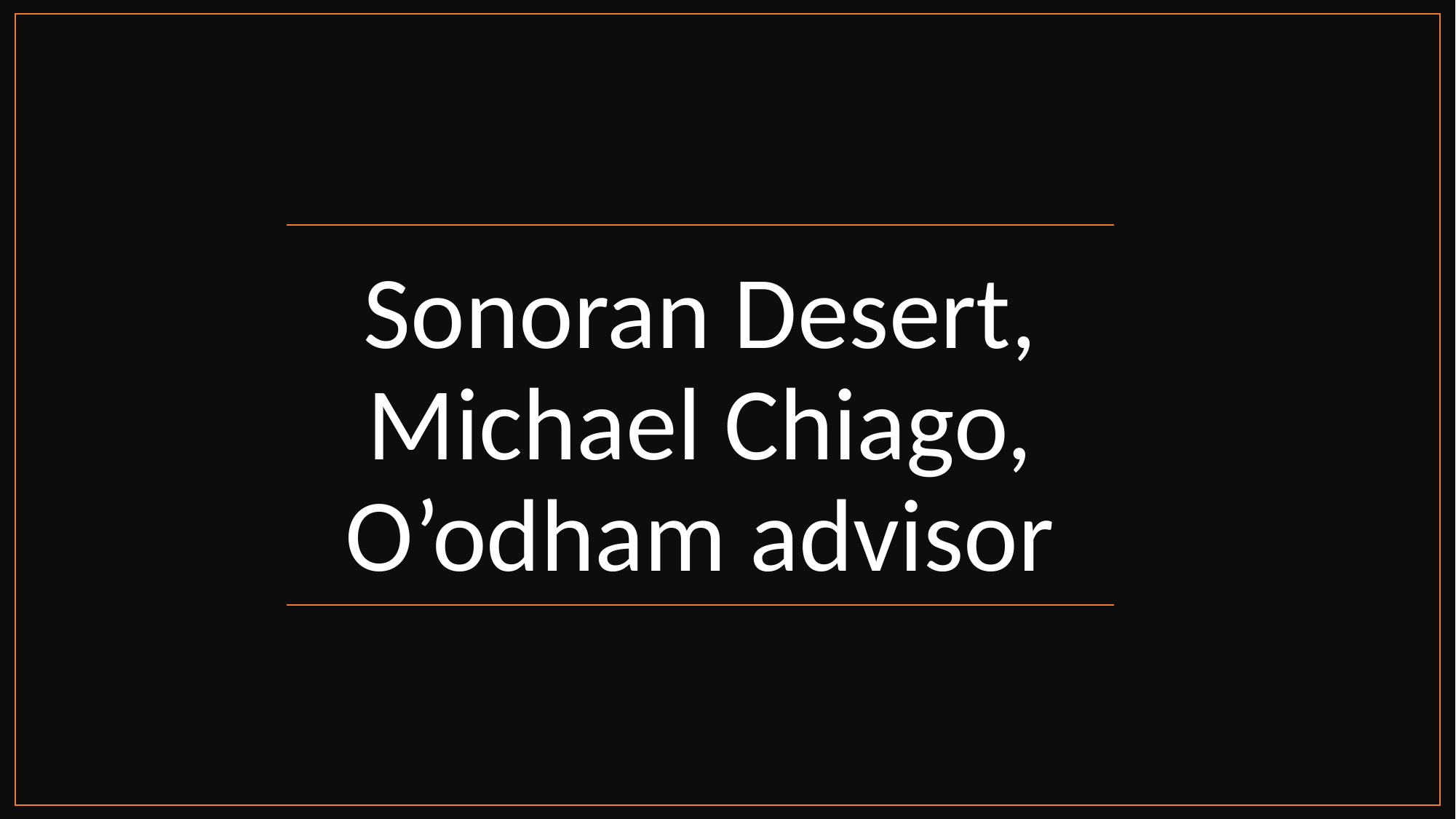

# Sonoran Desert, Michael Chiago, O’odham advisor